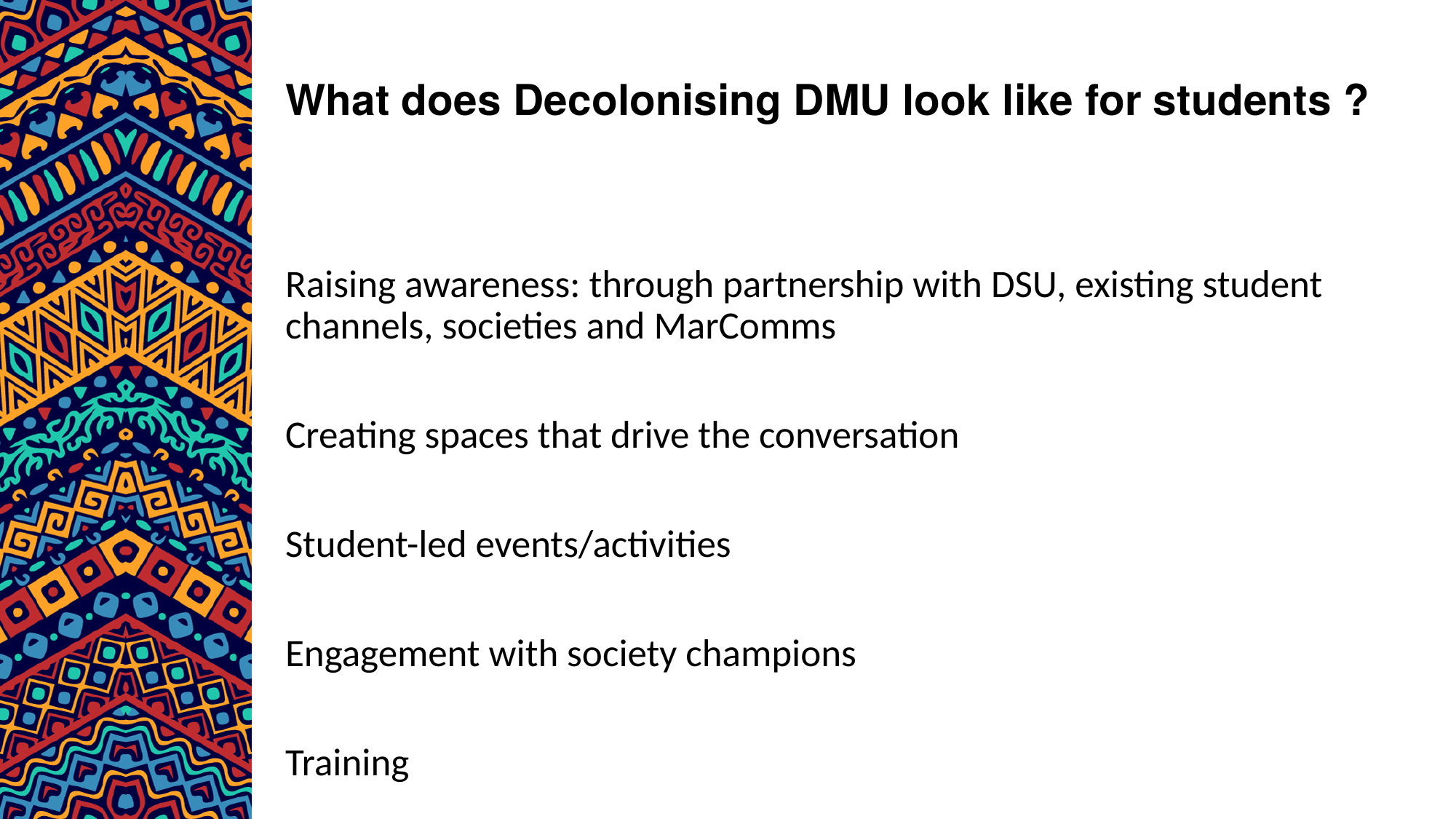

# What does Decolonising DMU look like for students ?

Raising awareness: through partnership with DSU, existing student channels, societies and MarComms

Creating spaces that drive the conversation

Student-led events/activities

Engagement with society champions

Training